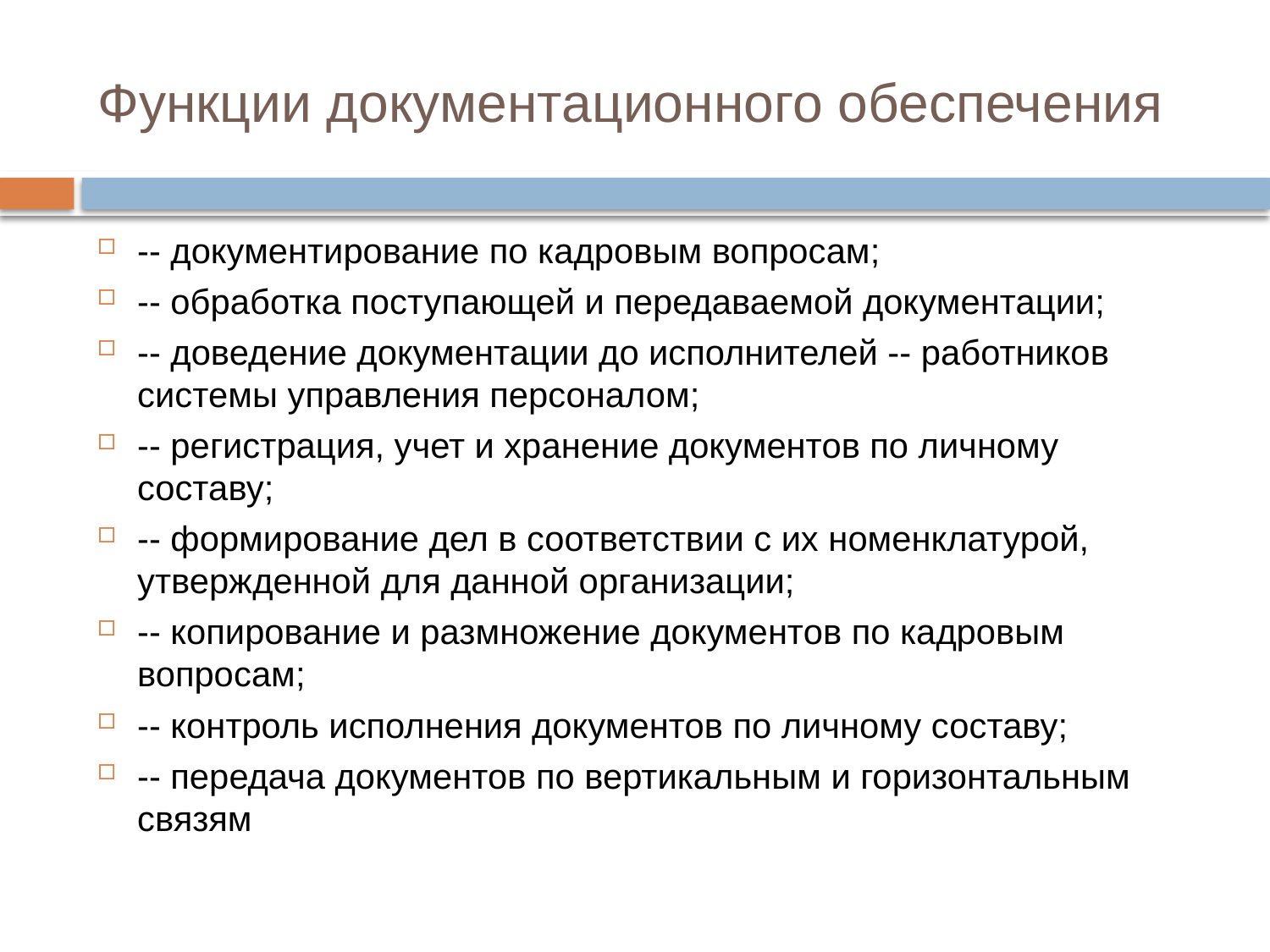

# Функции документационного обеспечения
-- документирование по кадровым вопросам;
-- обработка поступающей и передаваемой документации;
-- доведение документации до исполнителей -- работников системы управления персоналом;
-- регистрация, учет и хранение документов по личному составу;
-- формирование дел в соответствии с их номенклатурой, утвержденной для данной организации;
-- копирование и размножение документов по кадровым вопросам;
-- контроль исполнения документов по личному составу;
-- передача документов по вертикальным и горизонтальным связям